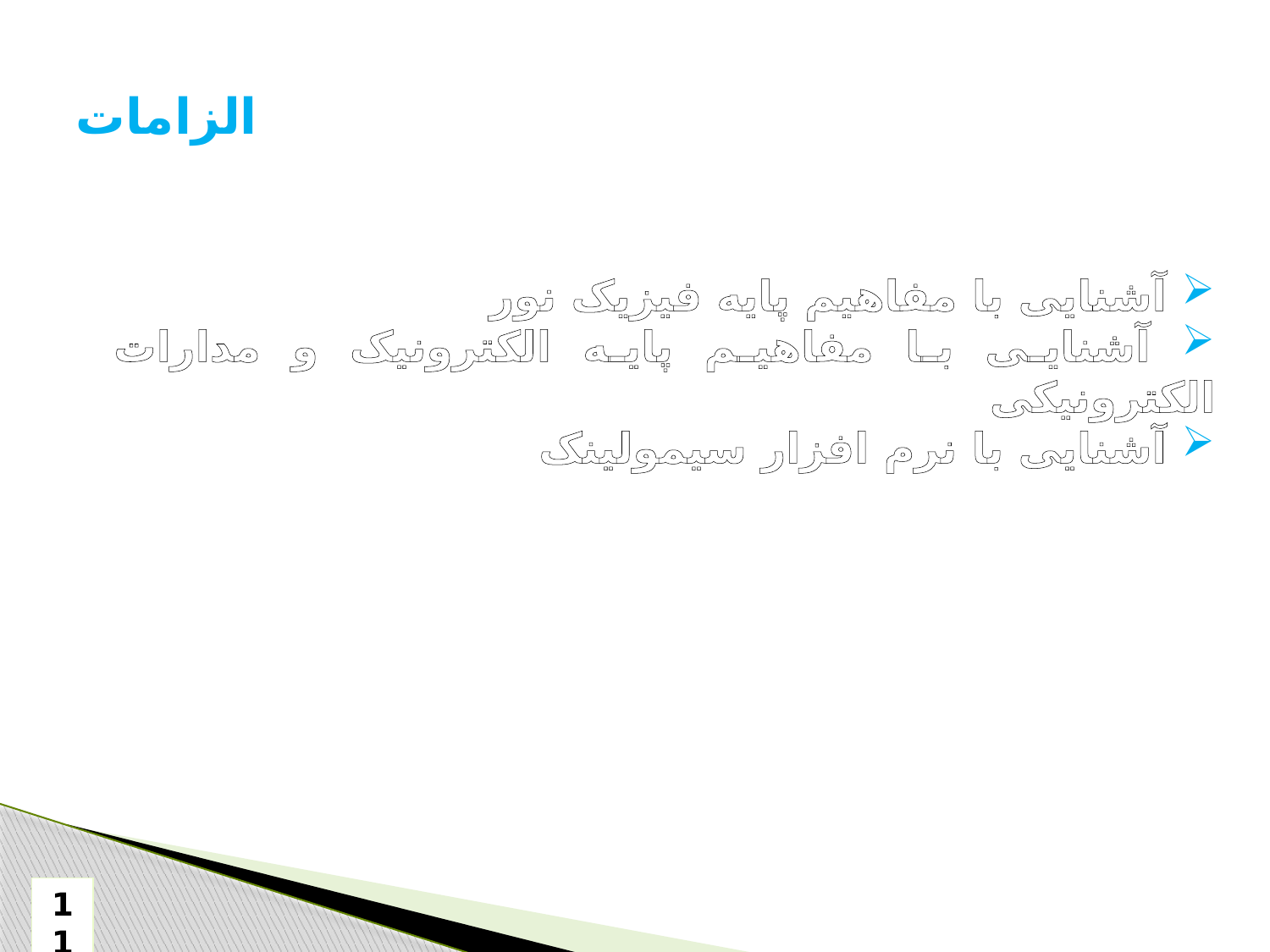

# الزامات

 آشنایی با مفاهیم پایه فیزیک نور
 آشنایی با مفاهیم پایه الکترونیک و مدارات الکترونیکی
 آشنایی با نرم افزار سیمولینک

11